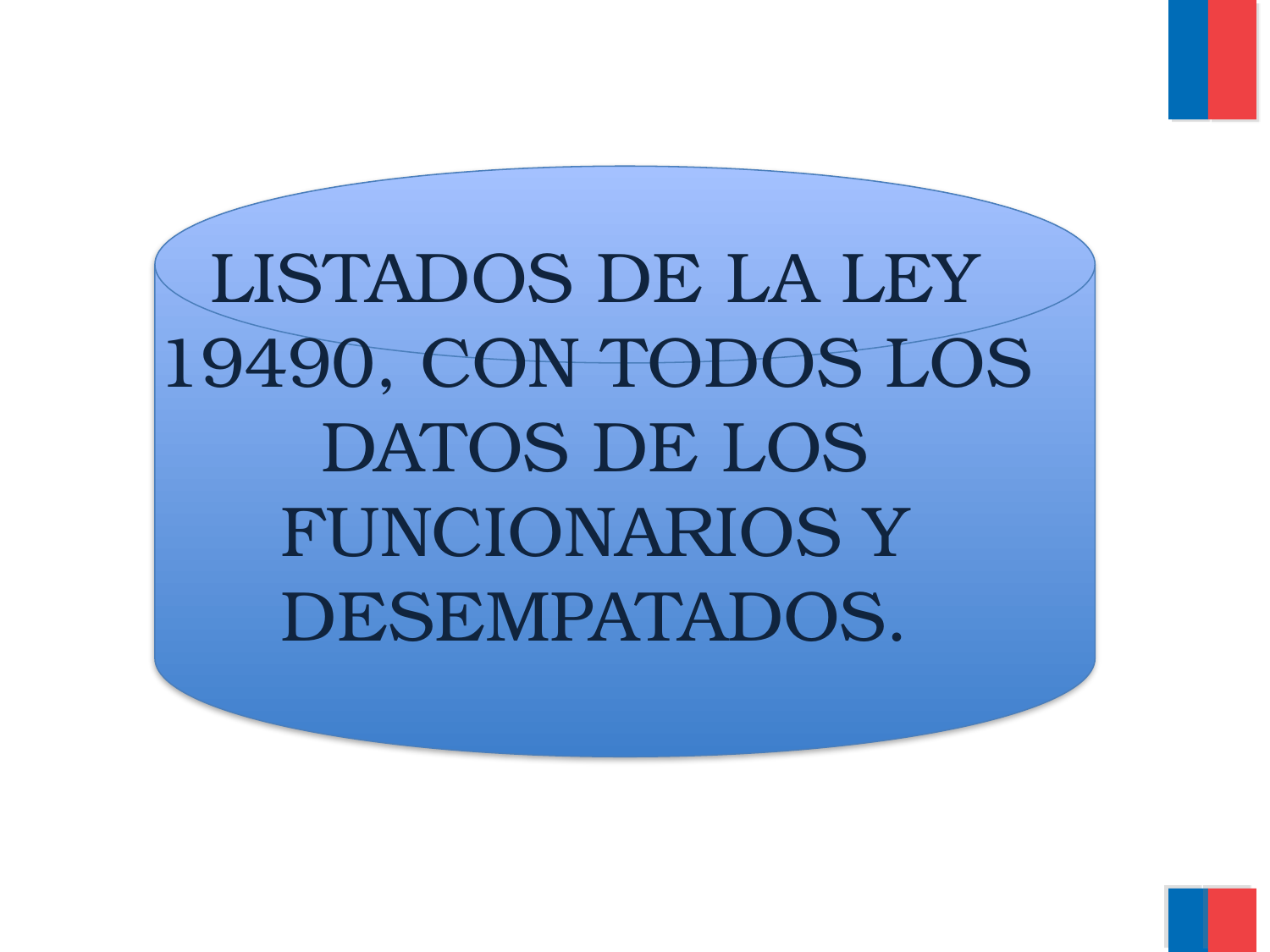

# LISTADOS DE LA LEY 19490, CON TODOS LOS DATOS DE LOS FUNCIONARIOS Y DESEMPATADOS.